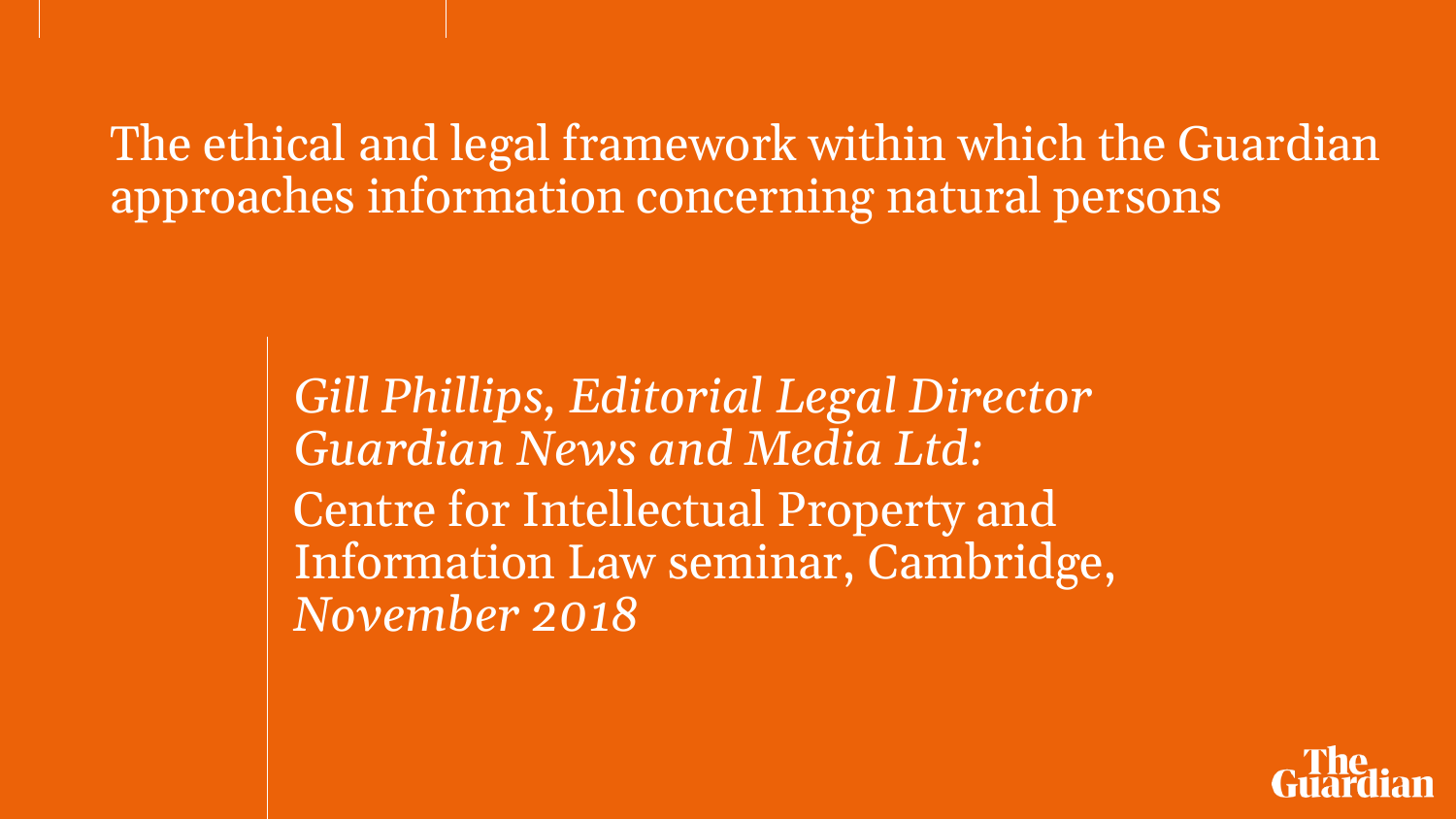

The ethical and legal framework within which the Guardian approaches information concerning natural persons

Gill Phillips, Editorial Legal Director Guardian News and Media Ltd:
Centre for Intellectual Property and Information Law seminar, Cambridge, November 2018